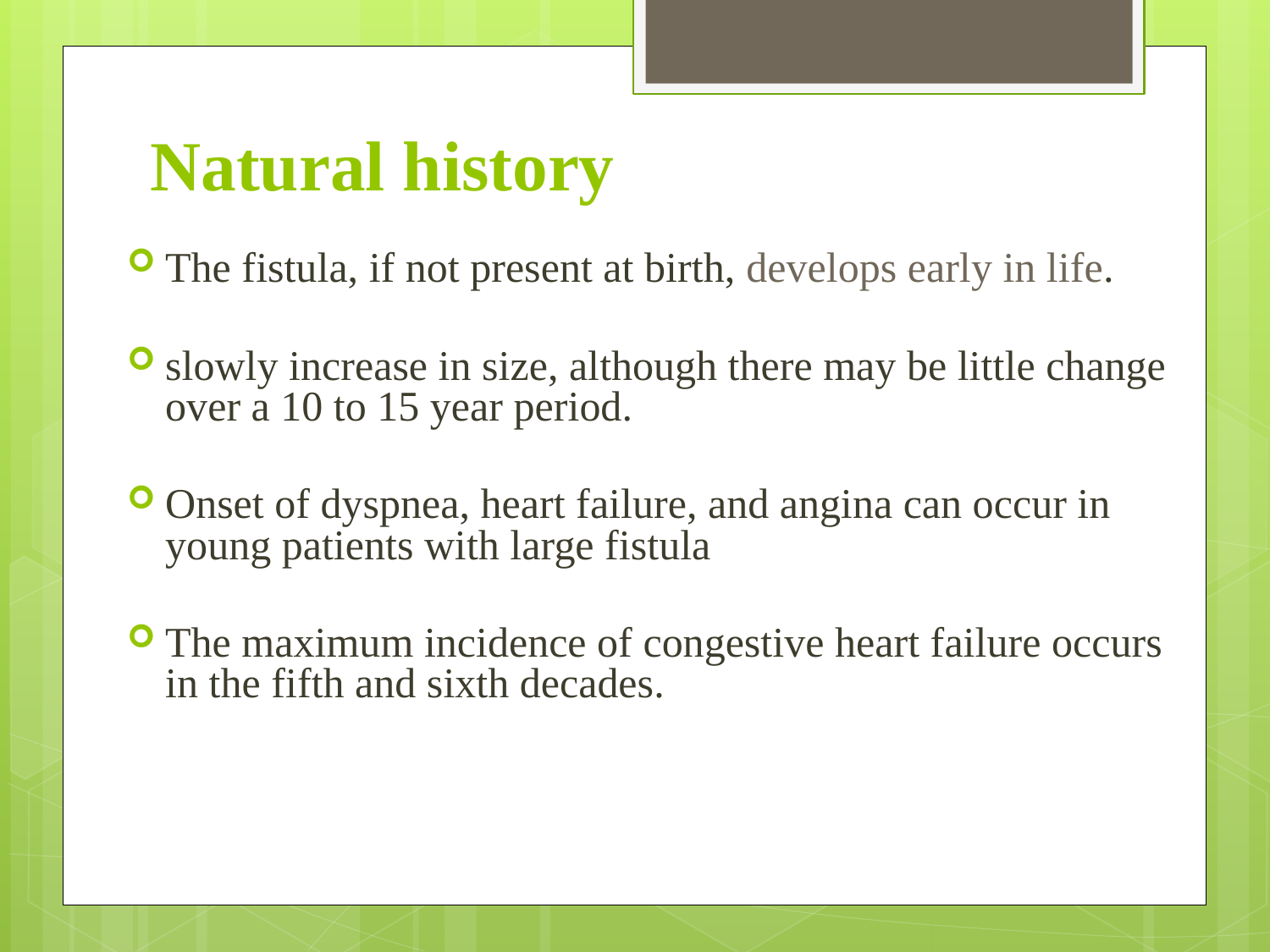

# Natural history
The fistula, if not present at birth, develops early in life.

slowly increase in size, although there may be little change over a 10 to 15 year period.

Onset of dyspnea, heart failure, and angina can occur in young patients with large fistula

The maximum incidence of congestive heart failure occurs in the fifth and sixth decades.